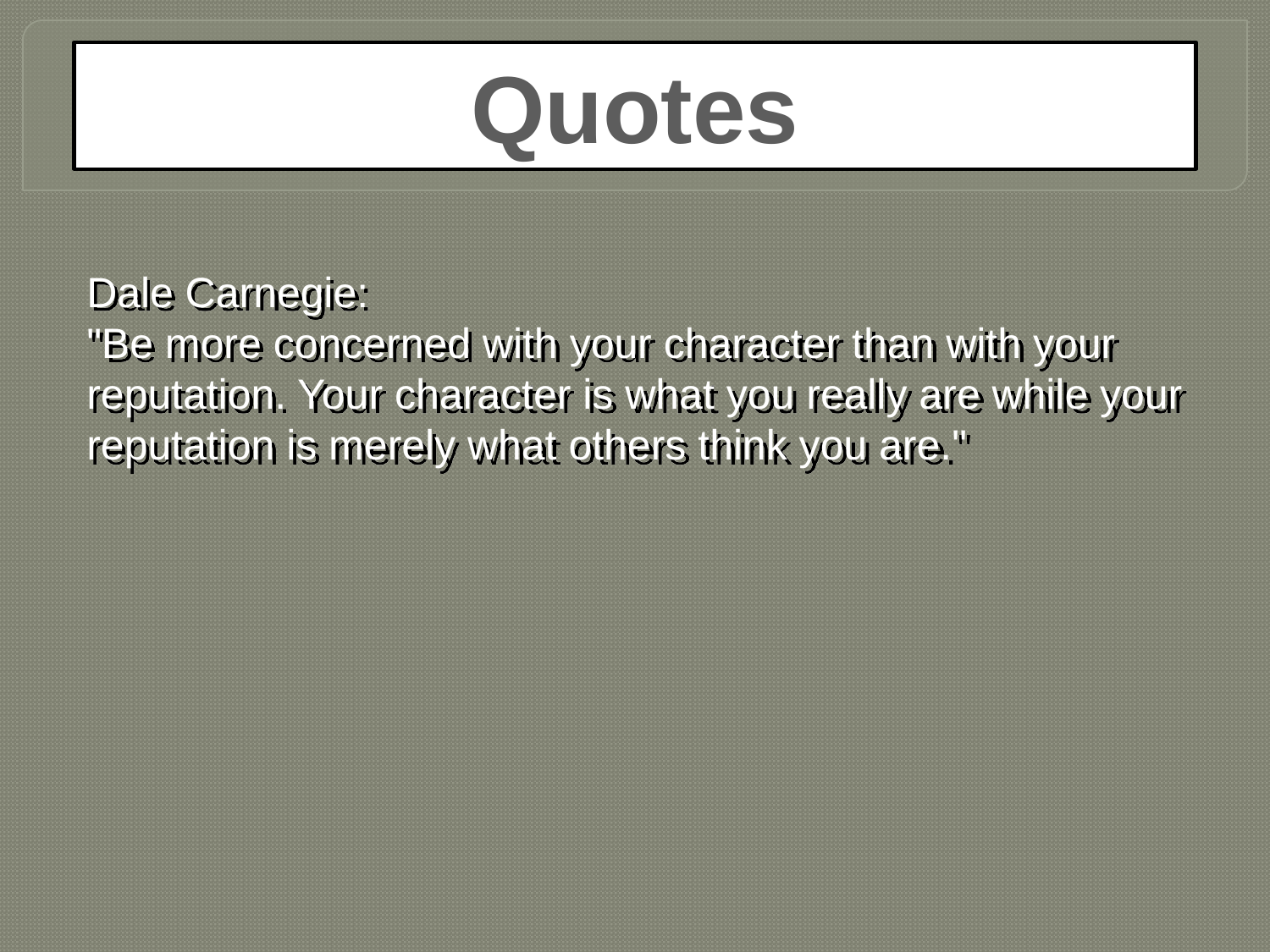

Quotes
Dale Carnegie:
"Be more concerned with your character than with your reputation. Your character is what you really are while your reputation is merely what others think you are."